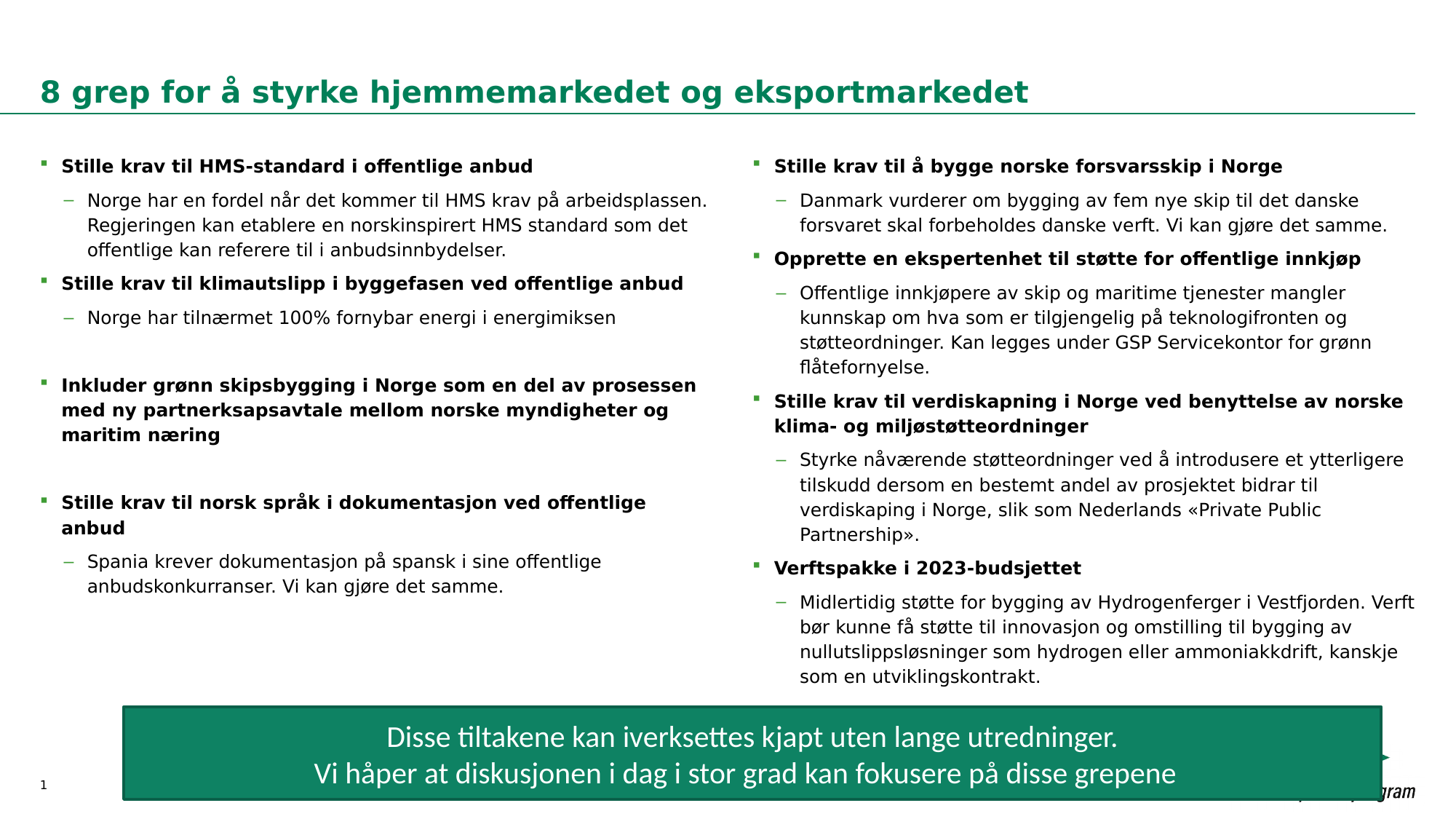

# 8 grep for å styrke hjemmemarkedet og eksportmarkedet
Stille krav til å bygge norske forsvarsskip i Norge
Danmark vurderer om bygging av fem nye skip til det danske forsvaret skal forbeholdes danske verft. Vi kan gjøre det samme.
Opprette en ekspertenhet til støtte for offentlige innkjøp
Offentlige innkjøpere av skip og maritime tjenester mangler kunnskap om hva som er tilgjengelig på teknologifronten og støtteordninger. Kan legges under GSP Servicekontor for grønn flåtefornyelse.
Stille krav til verdiskapning i Norge ved benyttelse av norske klima- og miljøstøtteordninger
Styrke nåværende støtteordninger ved å introdusere et ytterligere tilskudd dersom en bestemt andel av prosjektet bidrar til verdiskaping i Norge, slik som Nederlands «Private Public Partnership».
Verftspakke i 2023-budsjettet
Midlertidig støtte for bygging av Hydrogenferger i Vestfjorden. Verft bør kunne få støtte til innovasjon og omstilling til bygging av nullutslippsløsninger som hydrogen eller ammoniakkdrift, kanskje som en utviklingskontrakt.

Stille krav til HMS-standard i offentlige anbud
Norge har en fordel når det kommer til HMS krav på arbeidsplassen. Regjeringen kan etablere en norskinspirert HMS standard som det offentlige kan referere til i anbudsinnbydelser.
Stille krav til klimautslipp i byggefasen ved offentlige anbud
Norge har tilnærmet 100% fornybar energi i energimiksen

Inkluder grønn skipsbygging i Norge som en del av prosessen med ny partnerksapsavtale mellom norske myndigheter og maritim næring

Stille krav til norsk språk i dokumentasjon ved offentlige anbud
Spania krever dokumentasjon på spansk i sine offentlige anbudskonkurranser. Vi kan gjøre det samme.

Disse tiltakene kan iverksettes kjapt uten lange utredninger.
Vi håper at diskusjonen i dag i stor grad kan fokusere på disse grepene
1